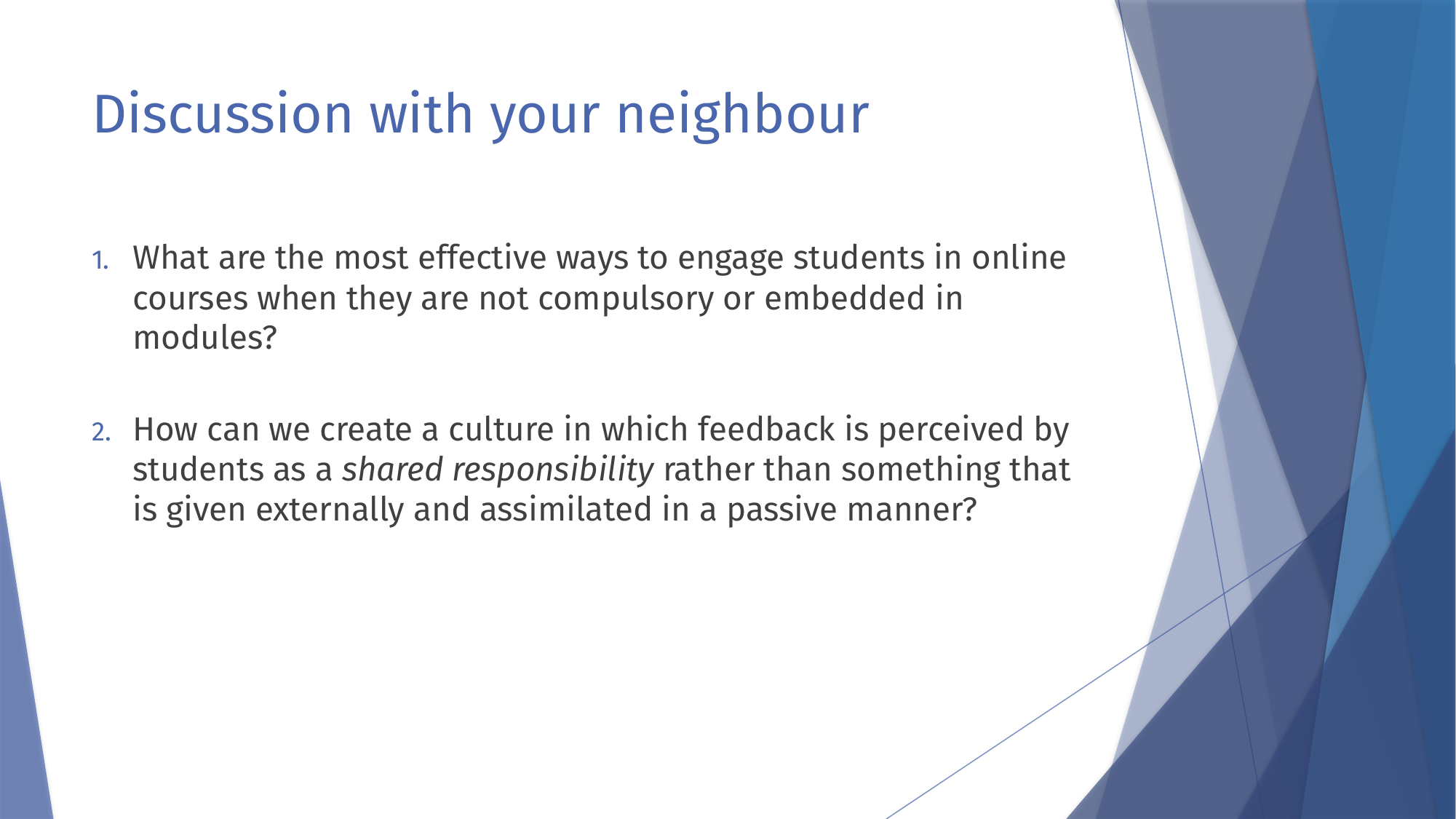

# Discussion with your neighbour
What are the most effective ways to engage students in online courses when they are not compulsory or embedded in modules?
How can we create a culture in which feedback is perceived by students as a shared responsibility rather than something that is given externally and assimilated in a passive manner?